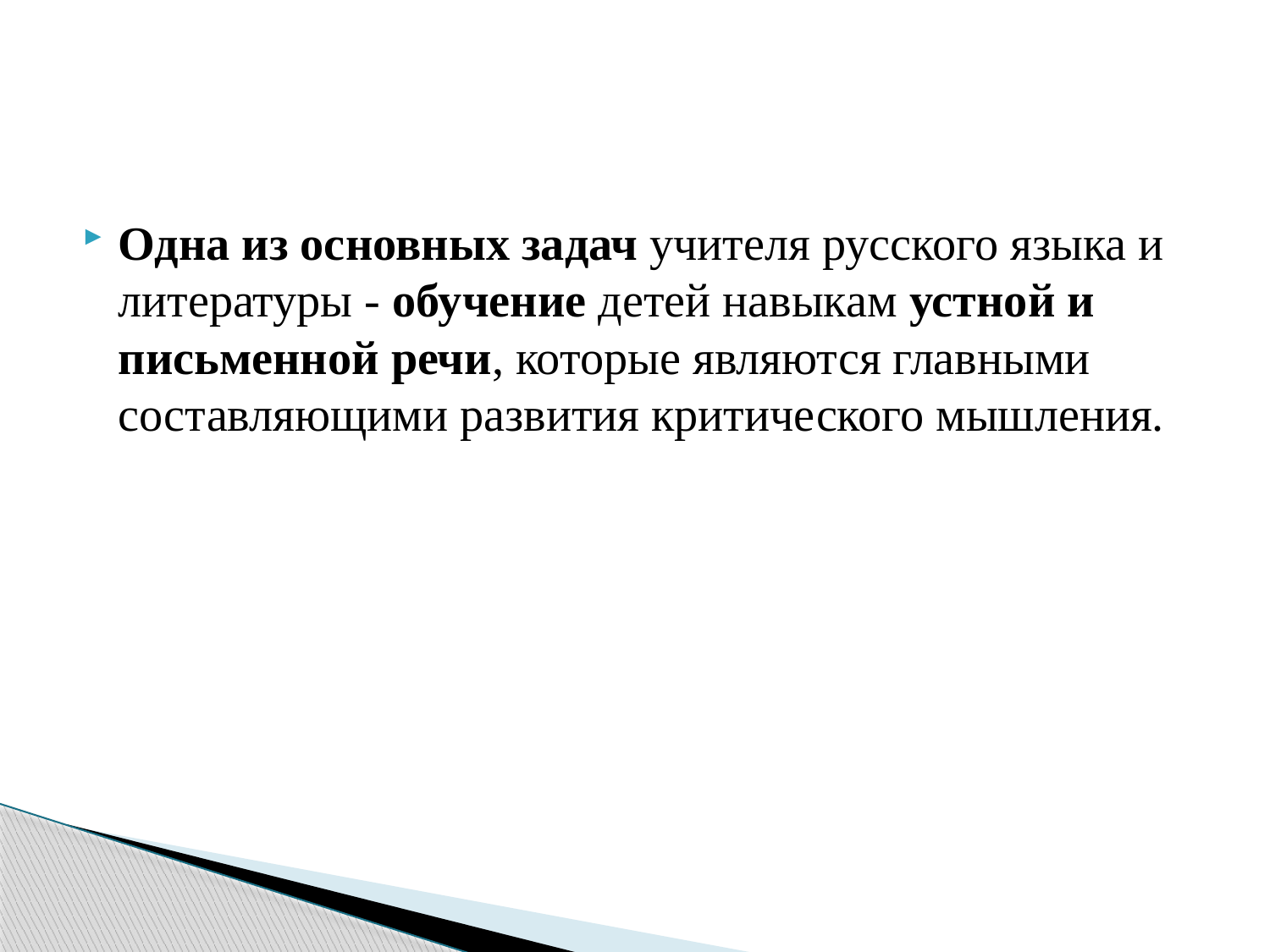

Одна из основных задач учителя русского языка и литературы - обучение детей навыкам устной и письменной речи, которые являются главными составляющими развития критического мышления.